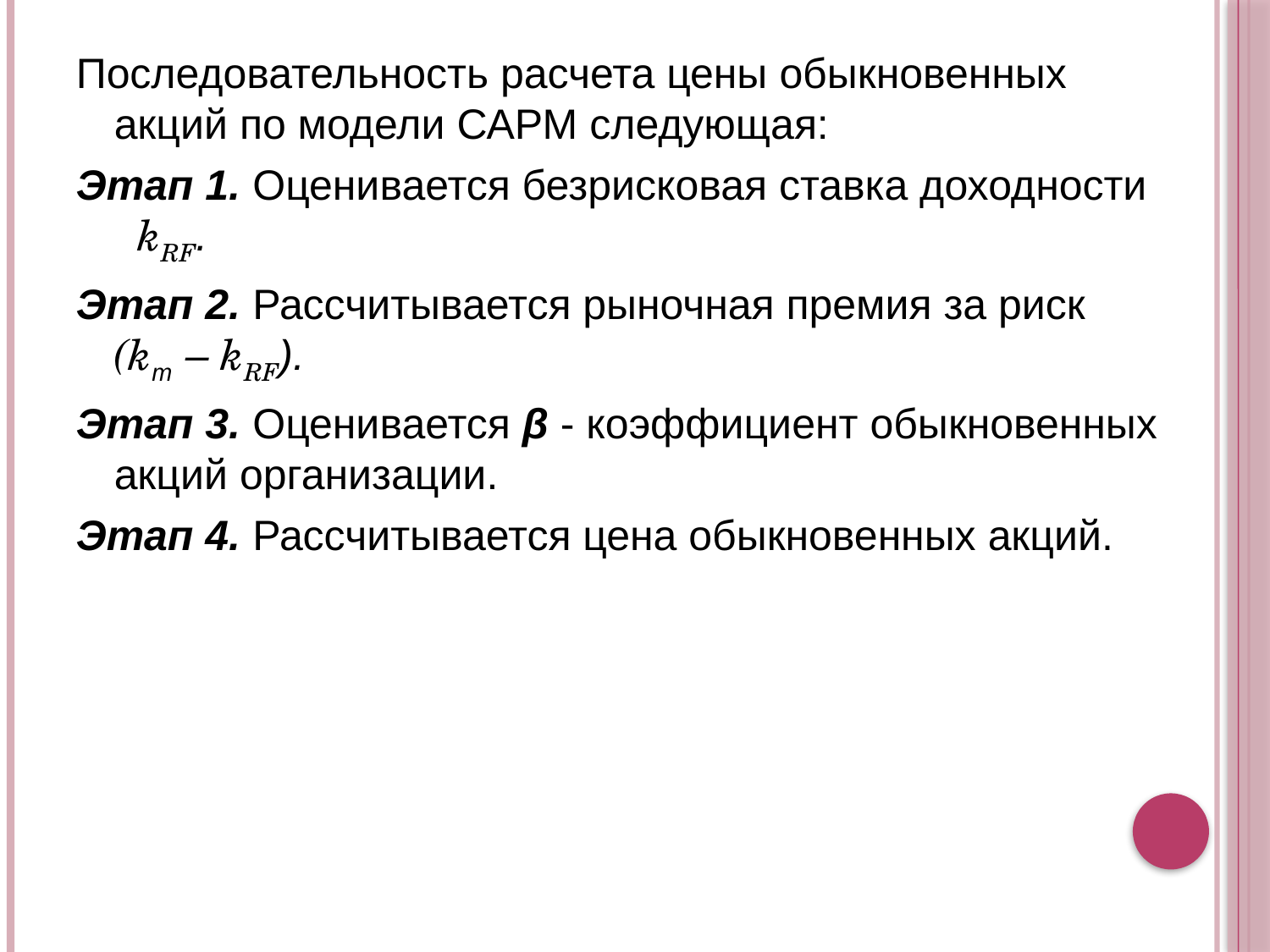

Последовательность расчета цены обыкновенных акций по модели САРМ следующая:
Этап 1. Оценивается безрисковая ставка доходности   kRF.
Этап 2. Рассчитывается рыночная премия за риск  (km – kRF).
Этап 3. Оценивается β - коэффициент обыкновенных акций организации.
Этап 4. Рассчитывается цена обыкновенных акций.